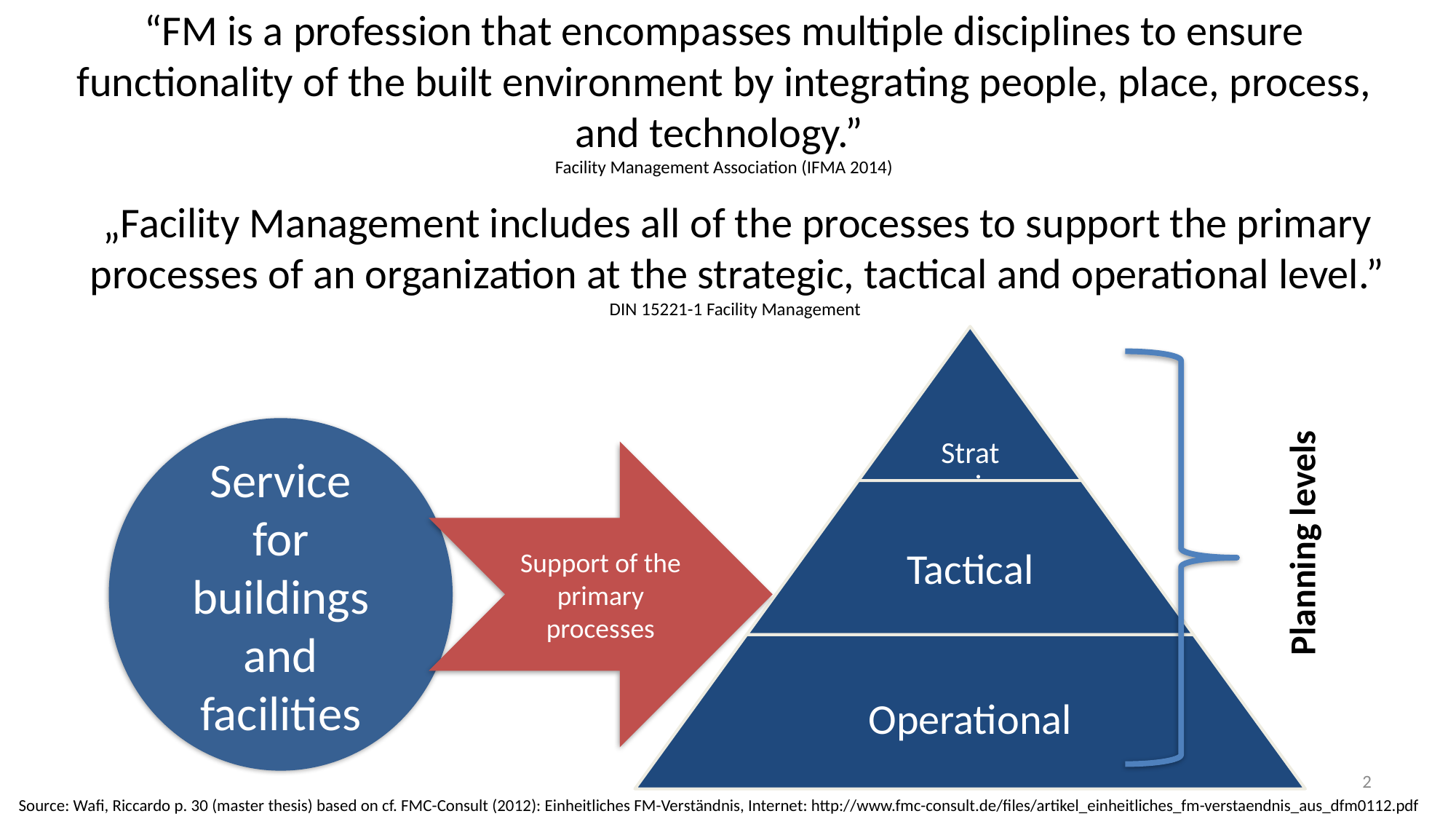

“FM is a profession that encompasses multiple disciplines to ensure functionality of the built environment by integrating people, place, process, and technology.”
Facility Management Association (IFMA 2014)

„Facility Management includes all of the processes to support the primary processes of an organization at the strategic, tactical and operational level.”
DIN 15221-1 Facility Management

Strategic
Tactical
Operational

Planning levels
Service
for buildings and facilities
Support of the primary processes
2
Source: Wafi, Riccardo p. 30 (master thesis) based on cf. FMC-Consult (2012): Einheitliches FM-Verständnis, Internet: http://www.fmc-consult.de/files/artikel_einheitliches_fm-verstaendnis_aus_dfm0112.pdf